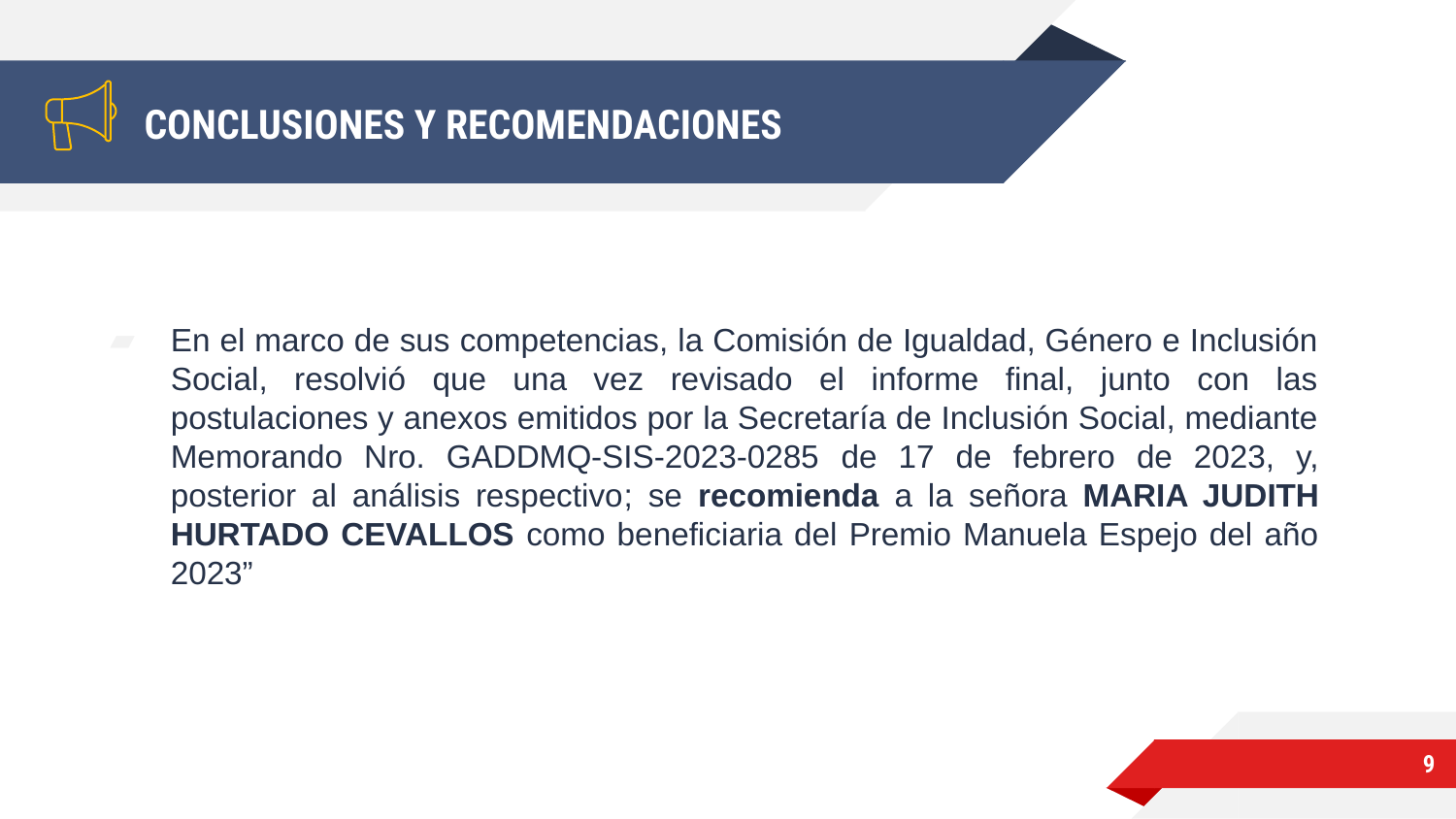

# CONCLUSIONES Y RECOMENDACIONES

En el marco de sus competencias, la Comisión de Igualdad, Género e Inclusión Social, resolvió que una vez revisado el informe final, junto con las postulaciones y anexos emitidos por la Secretaría de Inclusión Social, mediante Memorando Nro. GADDMQ-SIS-2023-0285 de 17 de febrero de 2023, y, posterior al análisis respectivo; se recomienda a la señora MARIA JUDITH HURTADO CEVALLOS como beneficiaria del Premio Manuela Espejo del año 2023”

9